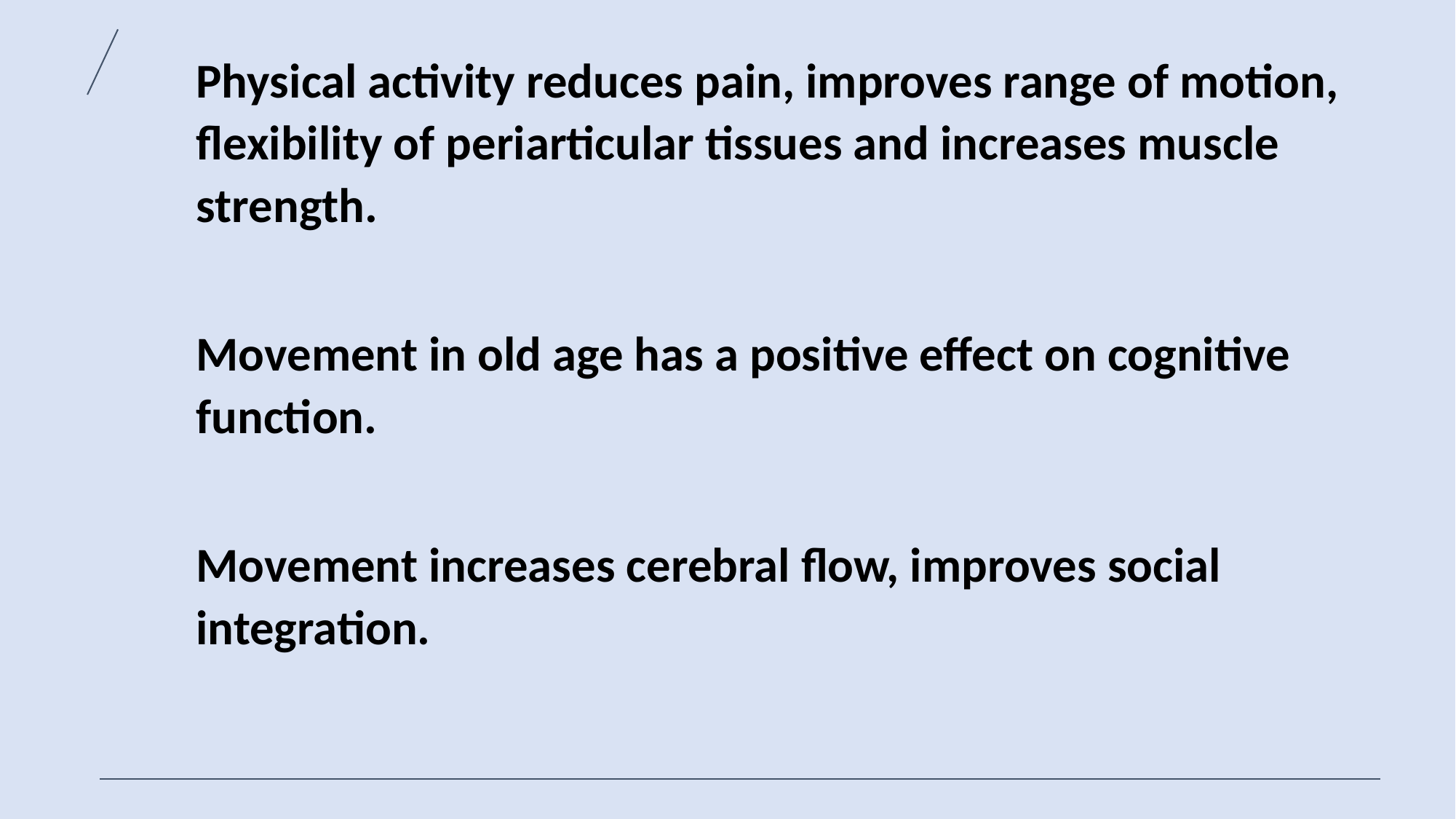

Physical activity reduces pain, improves range of motion, flexibility of periarticular tissues and increases muscle strength.

Movement in old age has a positive effect on cognitive function.

Movement increases cerebral flow, improves social integration.